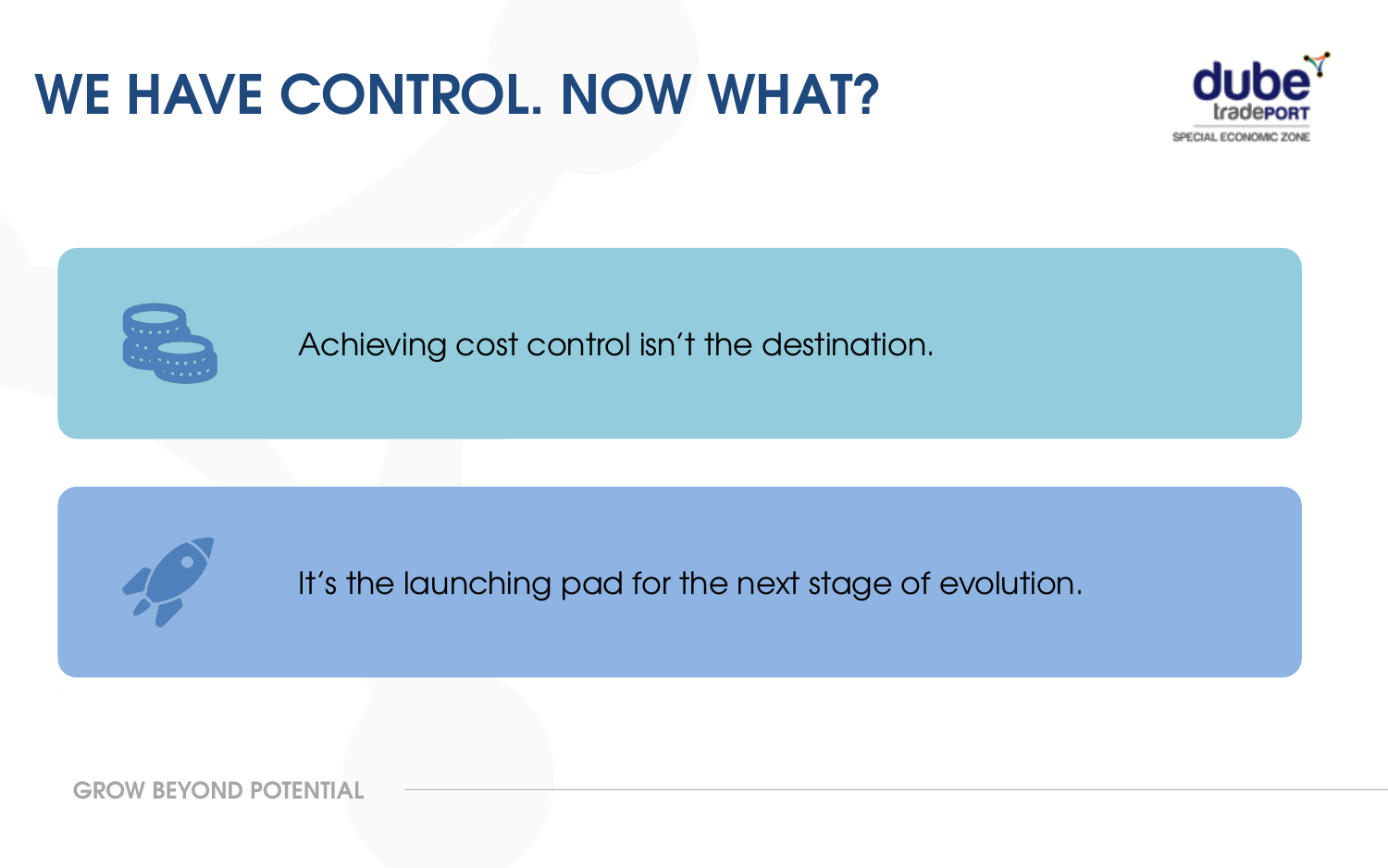

WE HAVE CONTROL. NOW WHAT?
Achieving cost control isn’t the destination.
It’s the launching pad for the next stage of evolution.